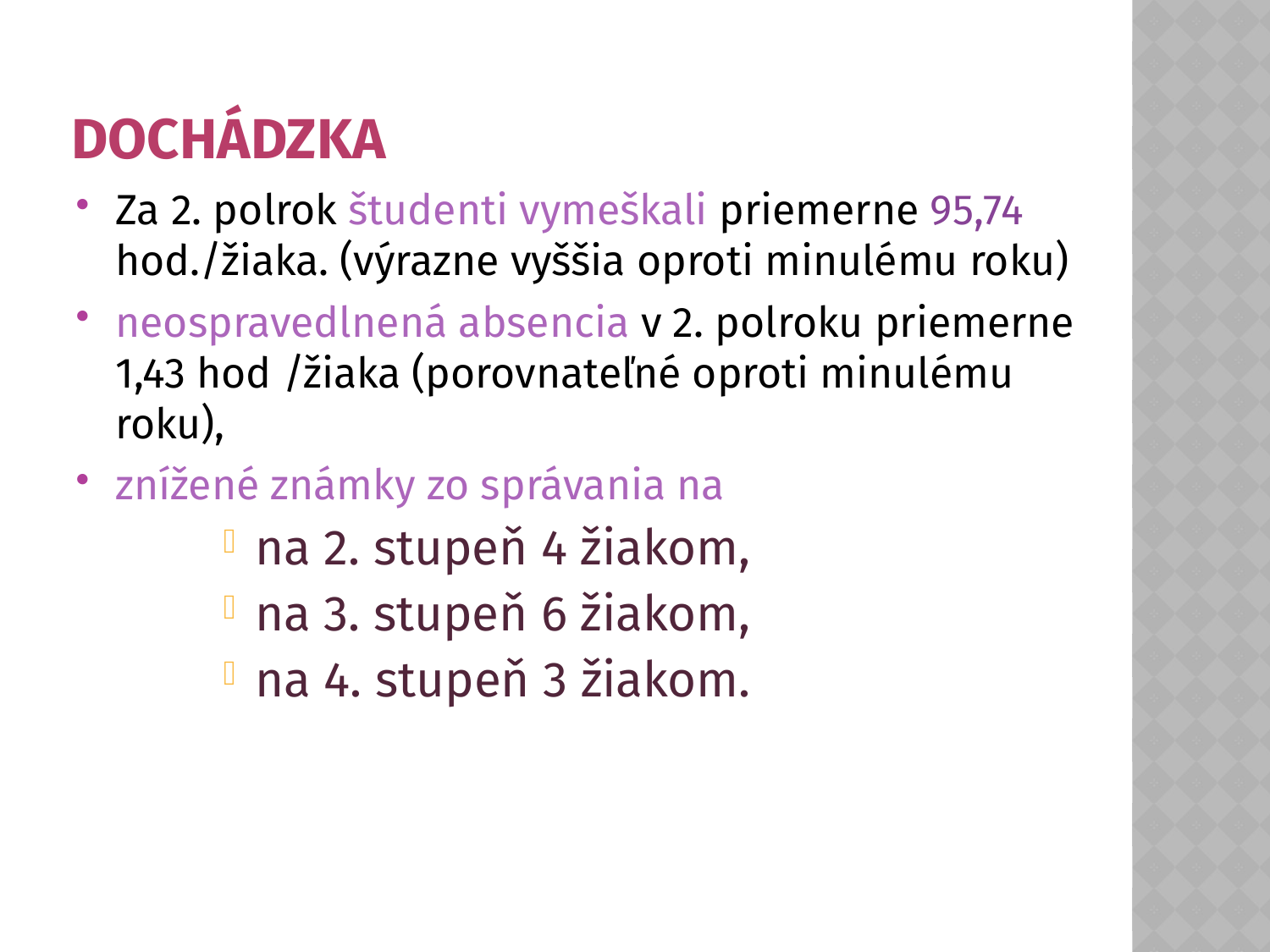

# Dochádzka
Za 2. polrok študenti vymeškali priemerne 95,74 hod./žiaka. (výrazne vyššia oproti minulému roku)
neospravedlnená absencia v 2. polroku priemerne 1,43 hod /žiaka (porovnateľné oproti minulému roku),
znížené známky zo správania na
na 2. stupeň 4 žiakom,
na 3. stupeň 6 žiakom,
na 4. stupeň 3 žiakom.